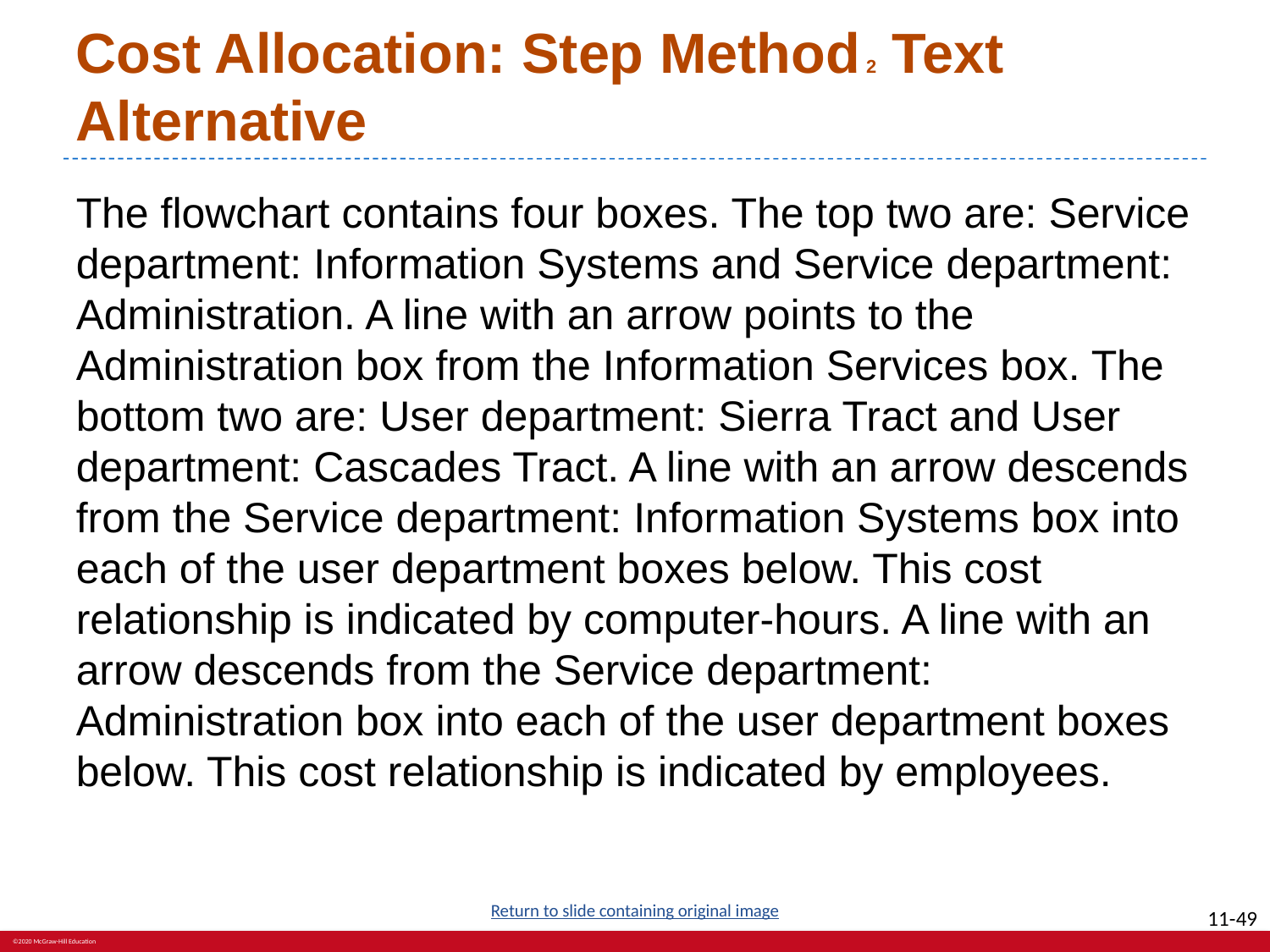

# Cost Allocation: Step Method 2 Text Alternative
The flowchart contains four boxes. The top two are: Service department: Information Systems and Service department: Administration. A line with an arrow points to the Administration box from the Information Services box. The bottom two are: User department: Sierra Tract and User department: Cascades Tract. A line with an arrow descends from the Service department: Information Systems box into each of the user department boxes below. This cost relationship is indicated by computer-hours. A line with an arrow descends from the Service department: Administration box into each of the user department boxes below. This cost relationship is indicated by employees.
Return to slide containing original image